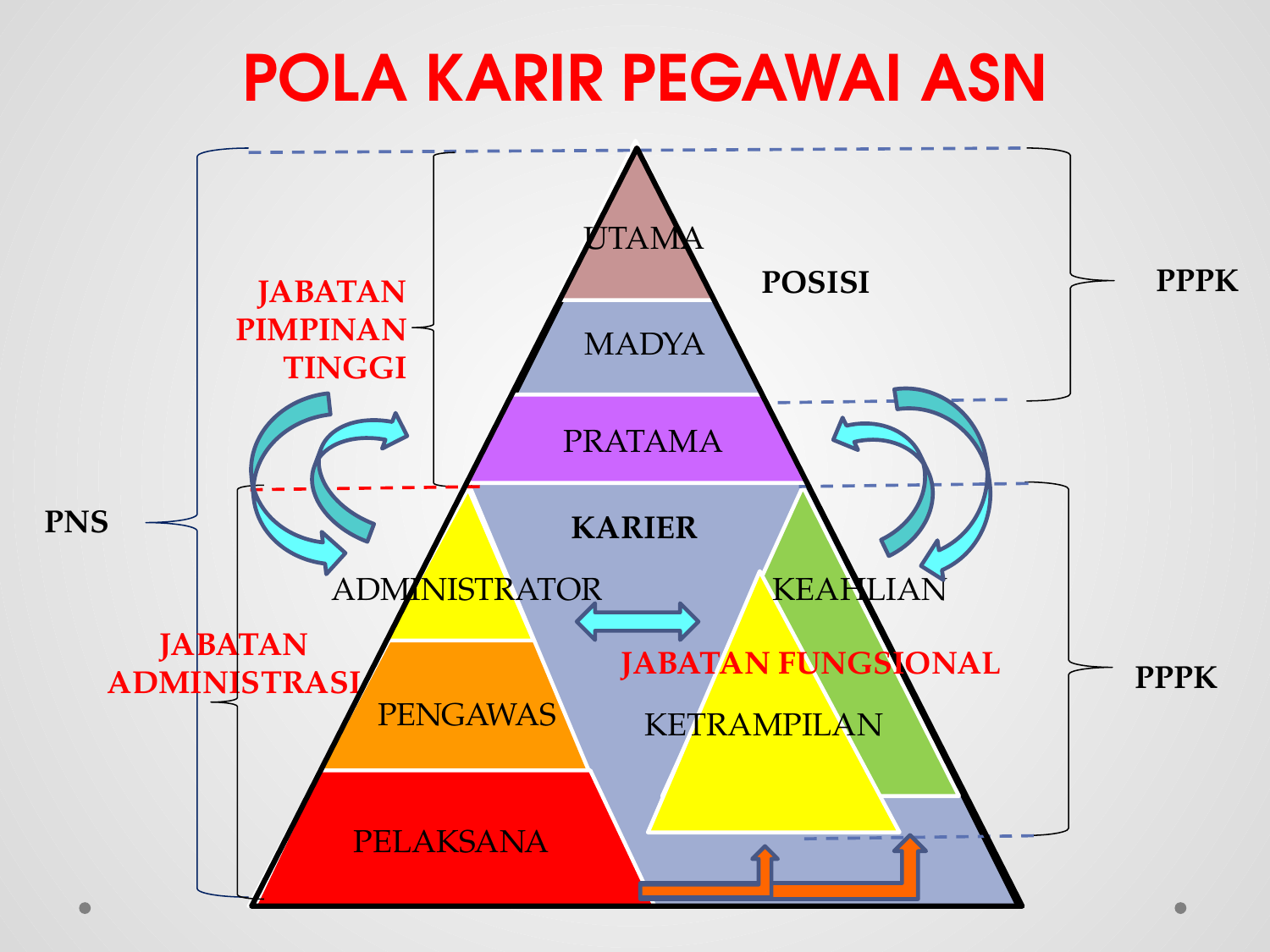

POLA KARIR PEGAWAI ASN

UTAMA
PPPK
POSISI
JABATAN
PIMPINAN
TINGGI
MADYA

PRATAMA

PNS
KARIER
ADMINISTRATOR
KEAHLIAN

JABATAN
ADMINISTRASI

JABATAN FUNGSIONAL
PPPK
PENGAWAS
KETRAMPILAN

PELAKSANA